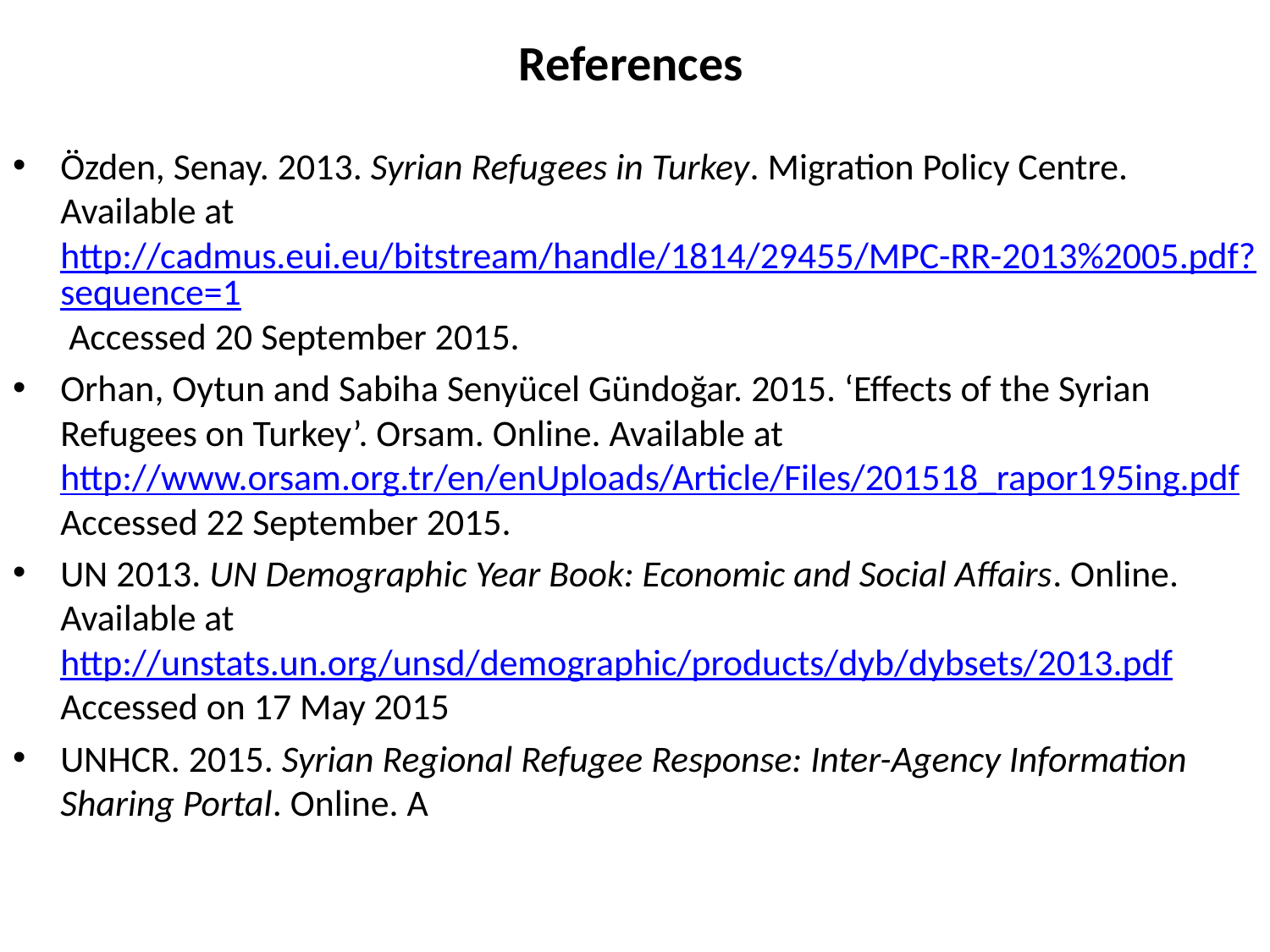

# References
Özden, Senay. 2013. Syrian Refugees in Turkey. Migration Policy Centre. Available at  http://cadmus.eui.eu/bitstream/handle/1814/29455/MPC-RR-2013%2005.pdf?sequence=1 Accessed 20 September 2015.
Orhan, Oytun and Sabiha Senyücel Gündoğar. 2015. ‘Effects of the Syrian Refugees on Turkey’. Orsam. Online. Available at http://www.orsam.org.tr/en/enUploads/Article/Files/201518_rapor195ing.pdf Accessed 22 September 2015.
UN 2013. UN Demographic Year Book: Economic and Social Affairs. Online. Available at http://unstats.un.org/unsd/demographic/products/dyb/dybsets/2013.pdf Accessed on 17 May 2015
UNHCR. 2015. Syrian Regional Refugee Response: Inter-Agency Information Sharing Portal. Online. A